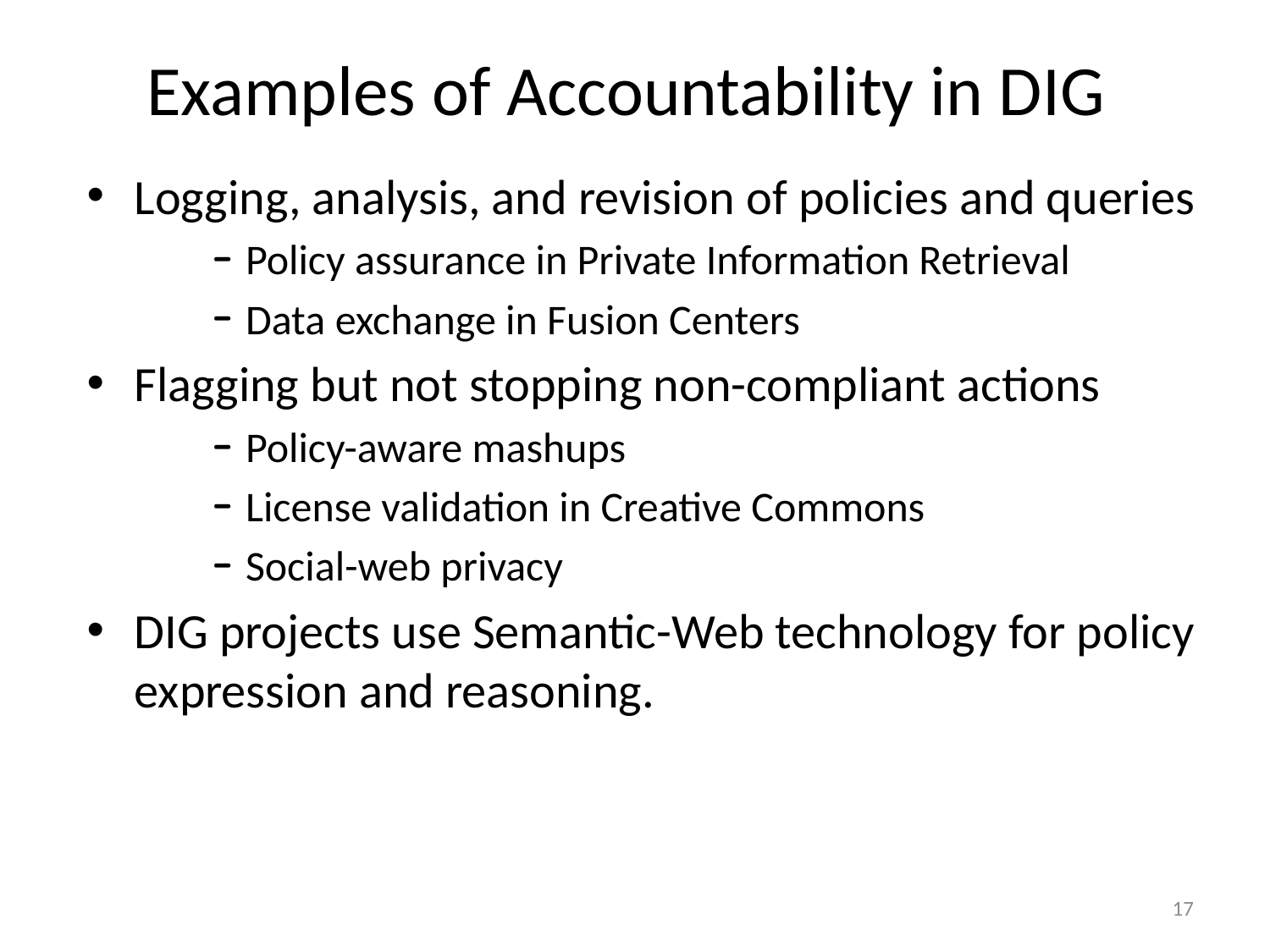

# Examples of Accountability in DIG
Logging, analysis, and revision of policies and queries
Policy assurance in Private Information Retrieval
Data exchange in Fusion Centers
Flagging but not stopping non-compliant actions
Policy-aware mashups
License validation in Creative Commons
Social-web privacy
DIG projects use Semantic-Web technology for policy expression and reasoning.

17